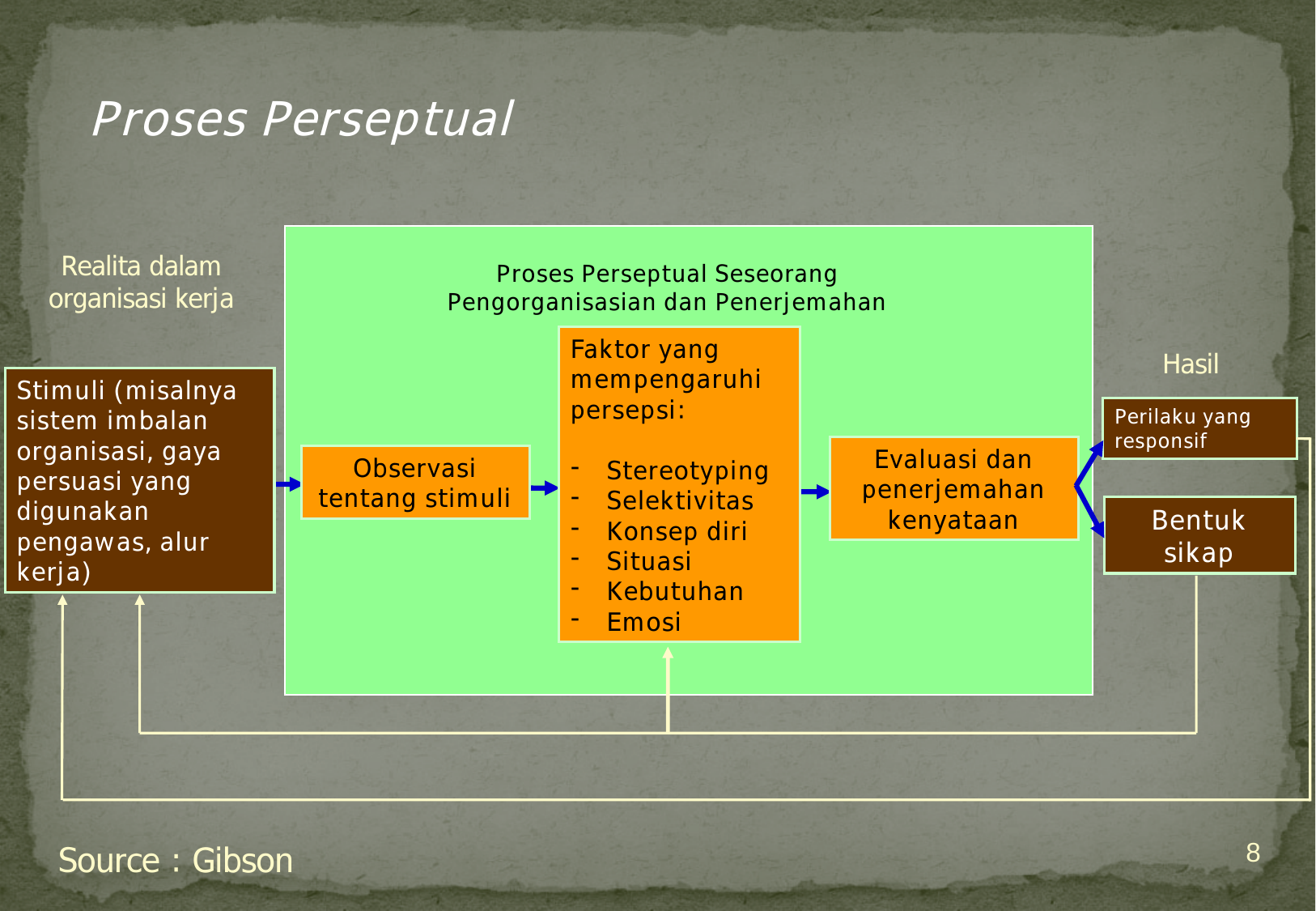

Proses Perseptual

Realita dalam organisasi kerja
Proses Perseptual Seseorang
Pengorganisasian dan Penerjemahan
Faktor yang mempengaruhi persepsi:

 Stereotyping
 Selektivitas
 Konsep diri
 Situasi
 Kebutuhan
 Emosi
Hasil
Stimuli (misalnya sistem imbalan organisasi, gaya persuasi yang digunakan pengawas, alur kerja)
Perilaku yang responsif
Evaluasi dan penerjemahan kenyataan

Observasi tentang stimuli

Bentuk sikap

8
Source : Gibson